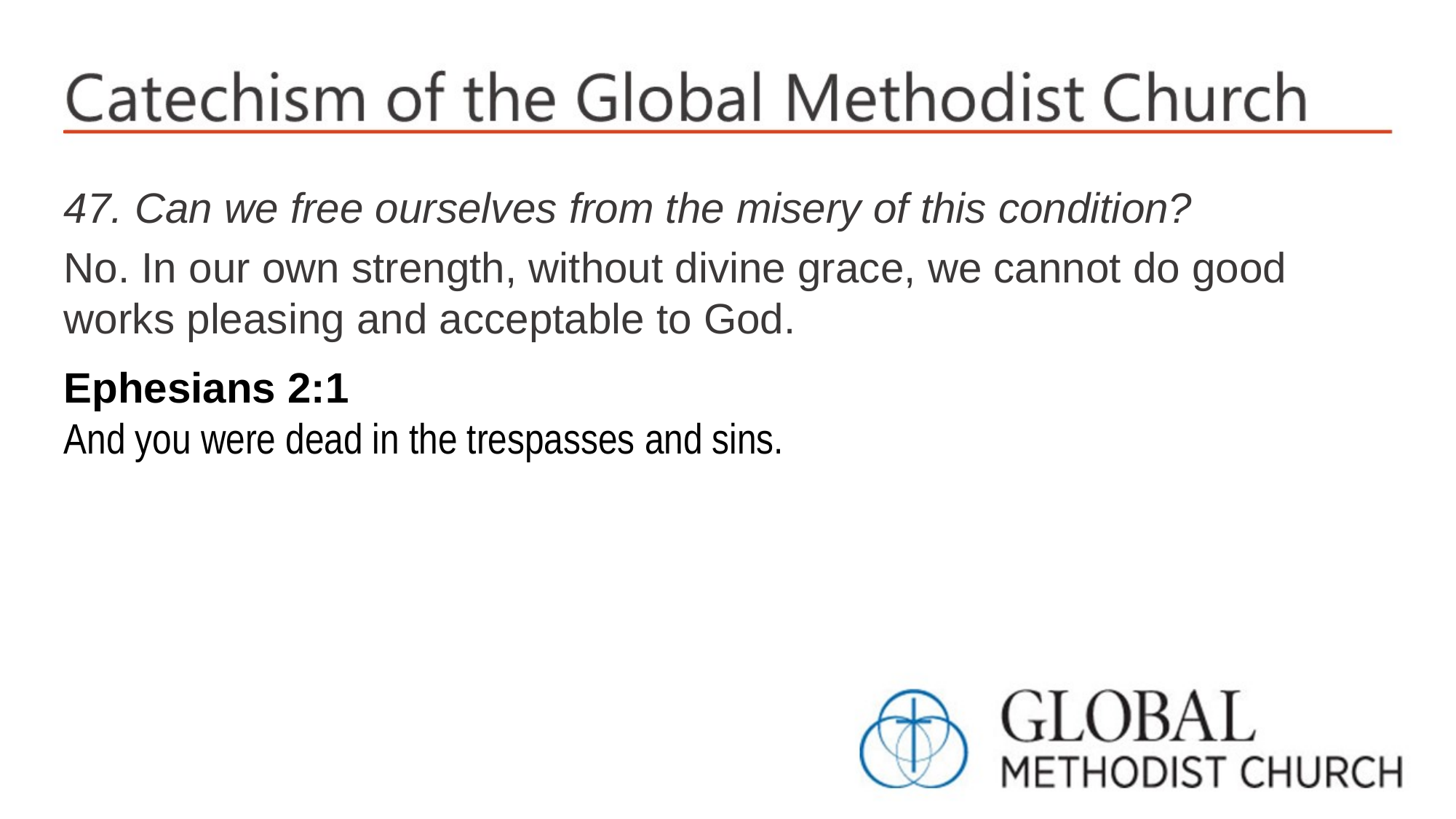

47. Can we free ourselves from the misery of this condition?
No. In our own strength, without divine grace, we cannot do good works pleasing and acceptable to God.
Ephesians 2:1
And you were dead in the trespasses and sins.